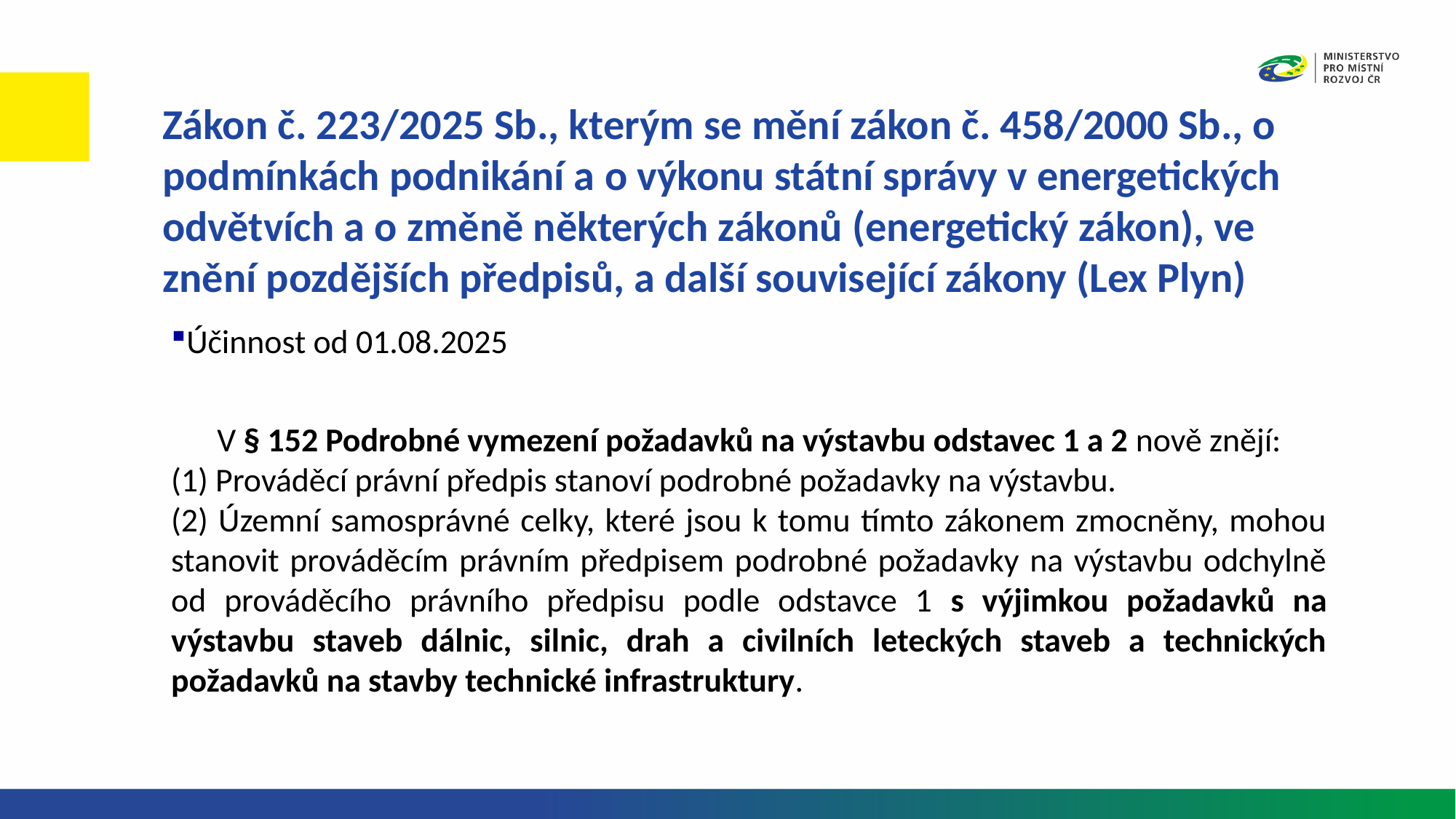

Zákon č. 223/2025 Sb., kterým se mění zákon č. 458/2000 Sb., o podmínkách podnikání a o výkonu státní správy v energetických odvětvích a o změně některých zákonů (energetický zákon), ve znění pozdějších předpisů, a další související zákony (Lex Plyn)
Účinnost od 01.08.2025

V § 152 Podrobné vymezení požadavků na výstavbu odstavec 1 a 2 nově znějí:
(1) Prováděcí právní předpis stanoví podrobné požadavky na výstavbu.
(2) Územní samosprávné celky, které jsou k tomu tímto zákonem zmocněny, mohou stanovit prováděcím právním předpisem podrobné požadavky na výstavbu odchylně od prováděcího právního předpisu podle odstavce 1 s výjimkou požadavků na výstavbu staveb dálnic, silnic, drah a civilních leteckých staveb a technických požadavků na stavby technické infrastruktury.